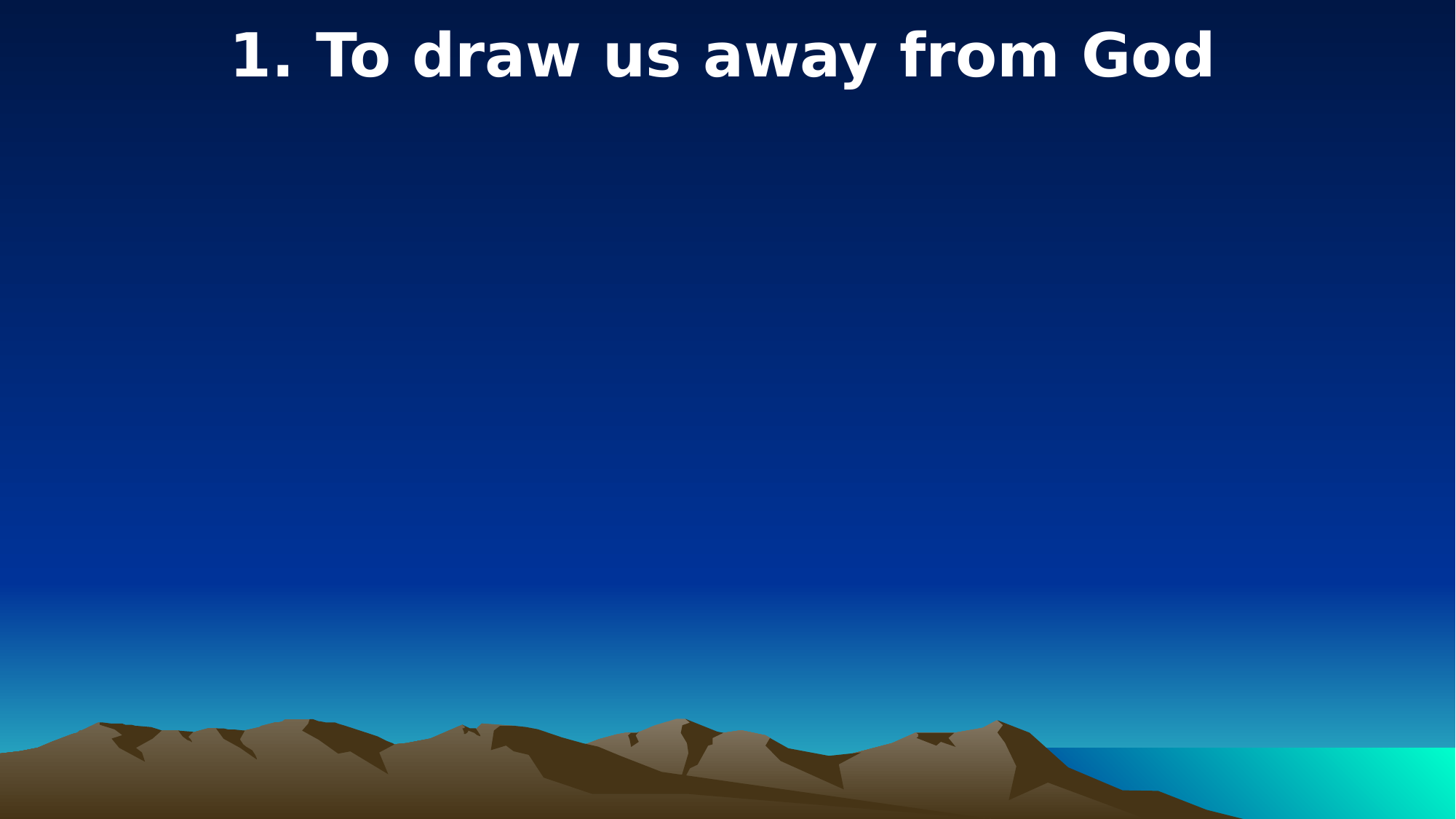

1. To draw us away from God